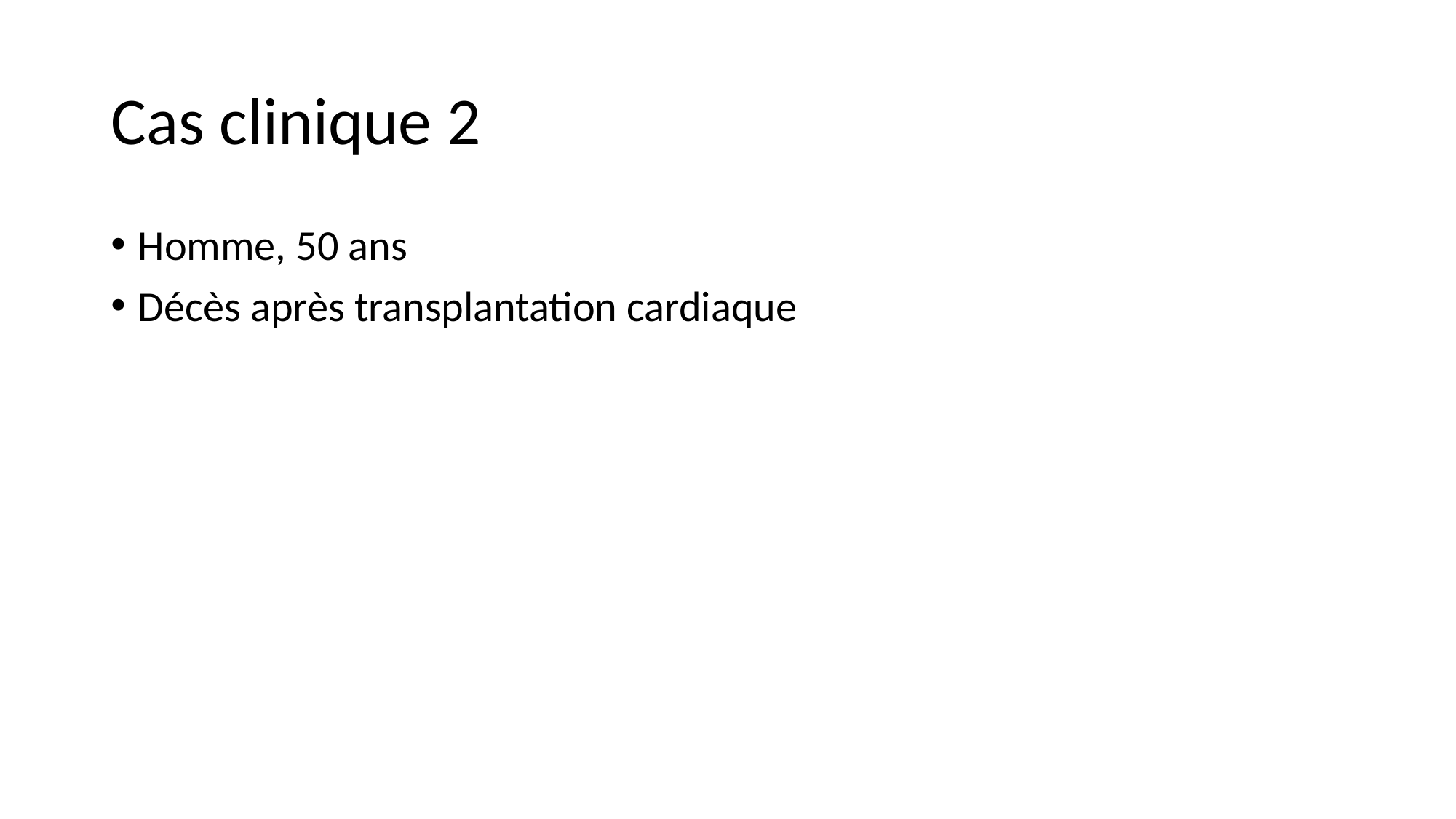

# Cas clinique 2
Homme, 50 ans
Décès après transplantation cardiaque